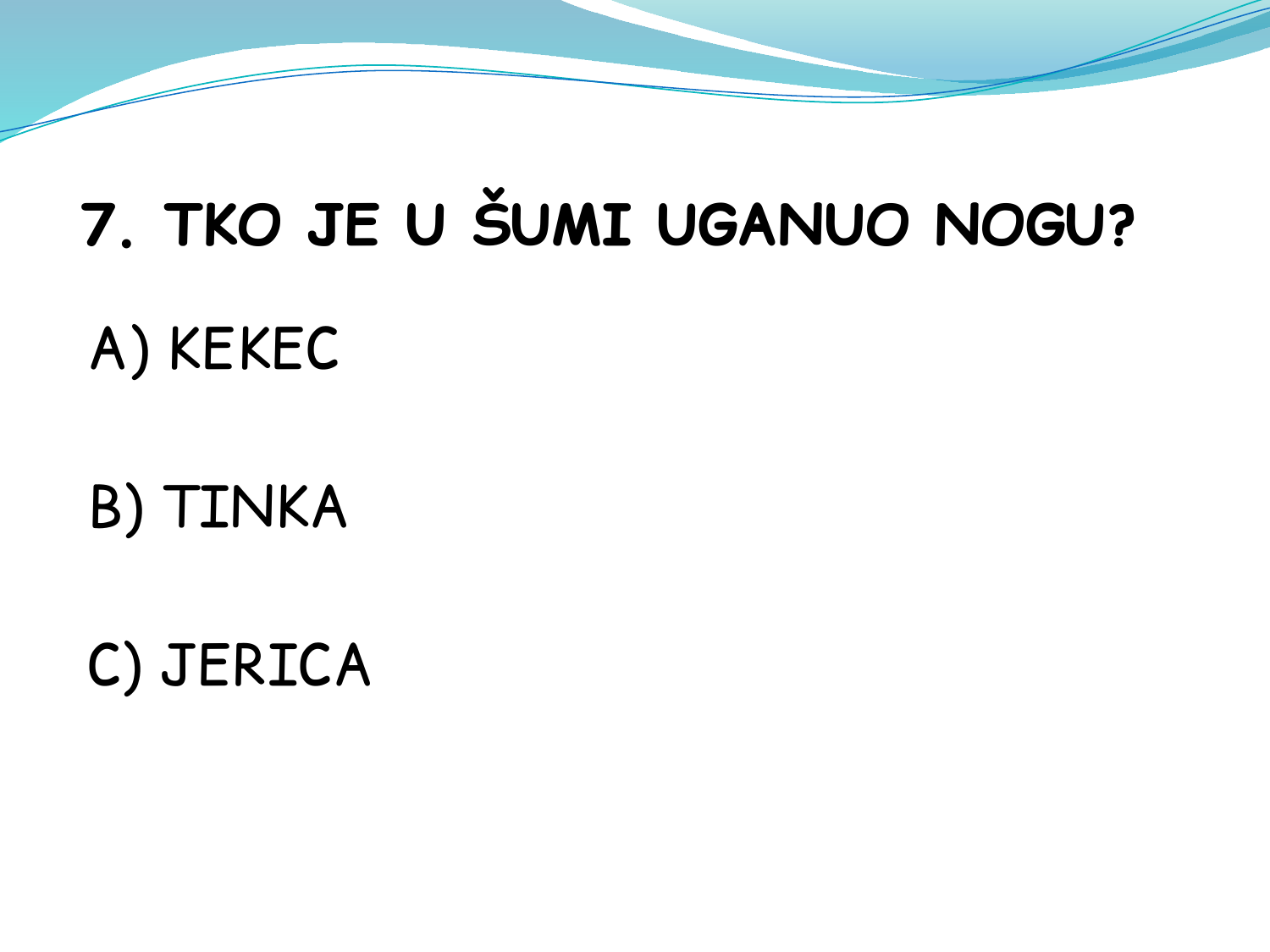

7. TKO JE U ŠUMI UGANUO NOGU?
A) KEKEC

B) TINKA

C) JERICA